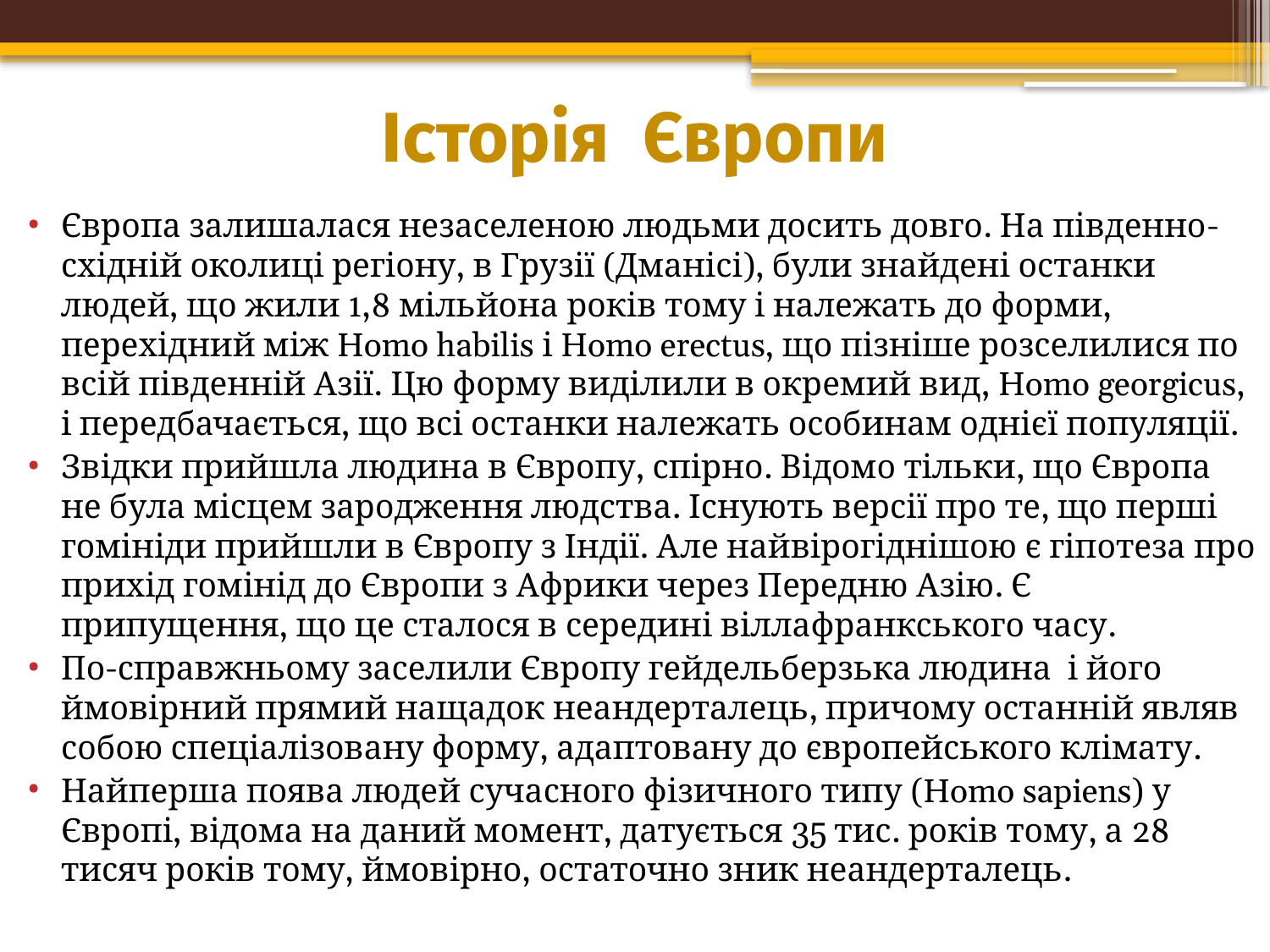

# Історія  Європи
Європа залишалася незаселеною людьми досить довго. На південно-східній околиці регіону, в Грузії (Дманісі), були знайдені останки людей, що жили 1,8 мільйона років тому і належать до форми, перехідний між Homo habilis і Homo erectus, що пізніше розселилися по всій південній Азії. Цю форму виділили в окремий вид, Homo georgicus, і передбачається, що всі останки належать особинам однієї популяції.
Звідки прийшла людина в Європу, спірно. Відомо тільки, що Європа не була місцем зародження людства. Існують версії про те, що перші гомініди прийшли в Європу з Індії. Але найвірогіднішою є гіпотеза про прихід гомінід до Європи з Африки через Передню Азію. Є припущення, що це сталося в середині віллафранкського часу.
По-справжньому заселили Європу гейдельберзька людина  і його ймовірний прямий нащадок неандерталець, причому останній являв собою спеціалізовану форму, адаптовану до європейського клімату.
Найперша поява людей сучасного фізичного типу (Homo sapiens) у Європі, відома на даний момент, датується 35 тис. років тому, а 28 тисяч років тому, ймовірно, остаточно зник неандерталець.